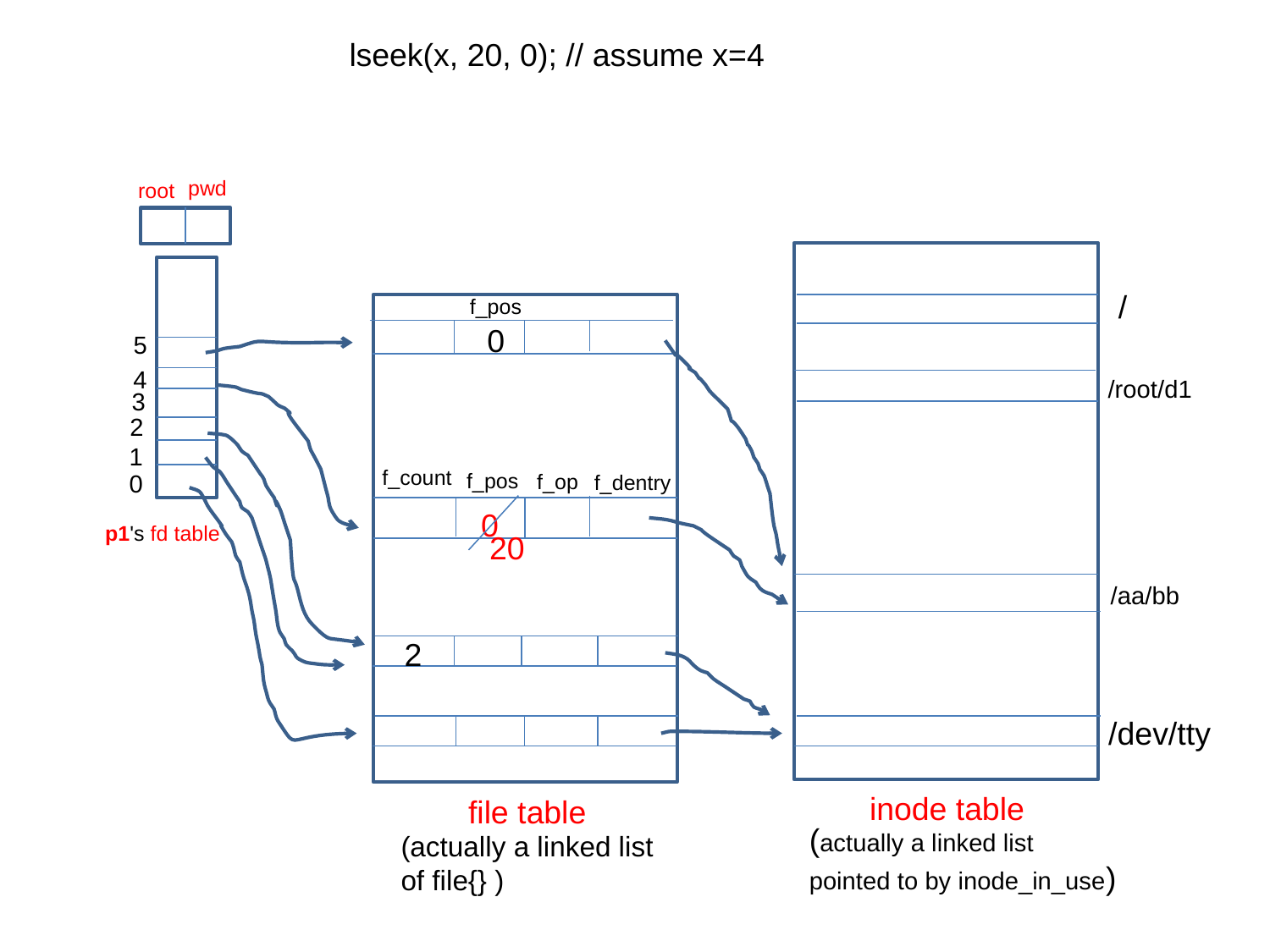

lseek(x, 20, 0); // assume x=4
pwd
root

/
f_pos

0
5

4
/root/d1
3

2

1

f_count
f_pos
0
f_op
f_dentry

0
p1's fd table

20
/aa/bb
2

/dev/tty

inode table
file table
(actually a linked list
pointed to by inode_in_use)
(actually a linked list
of file{} )